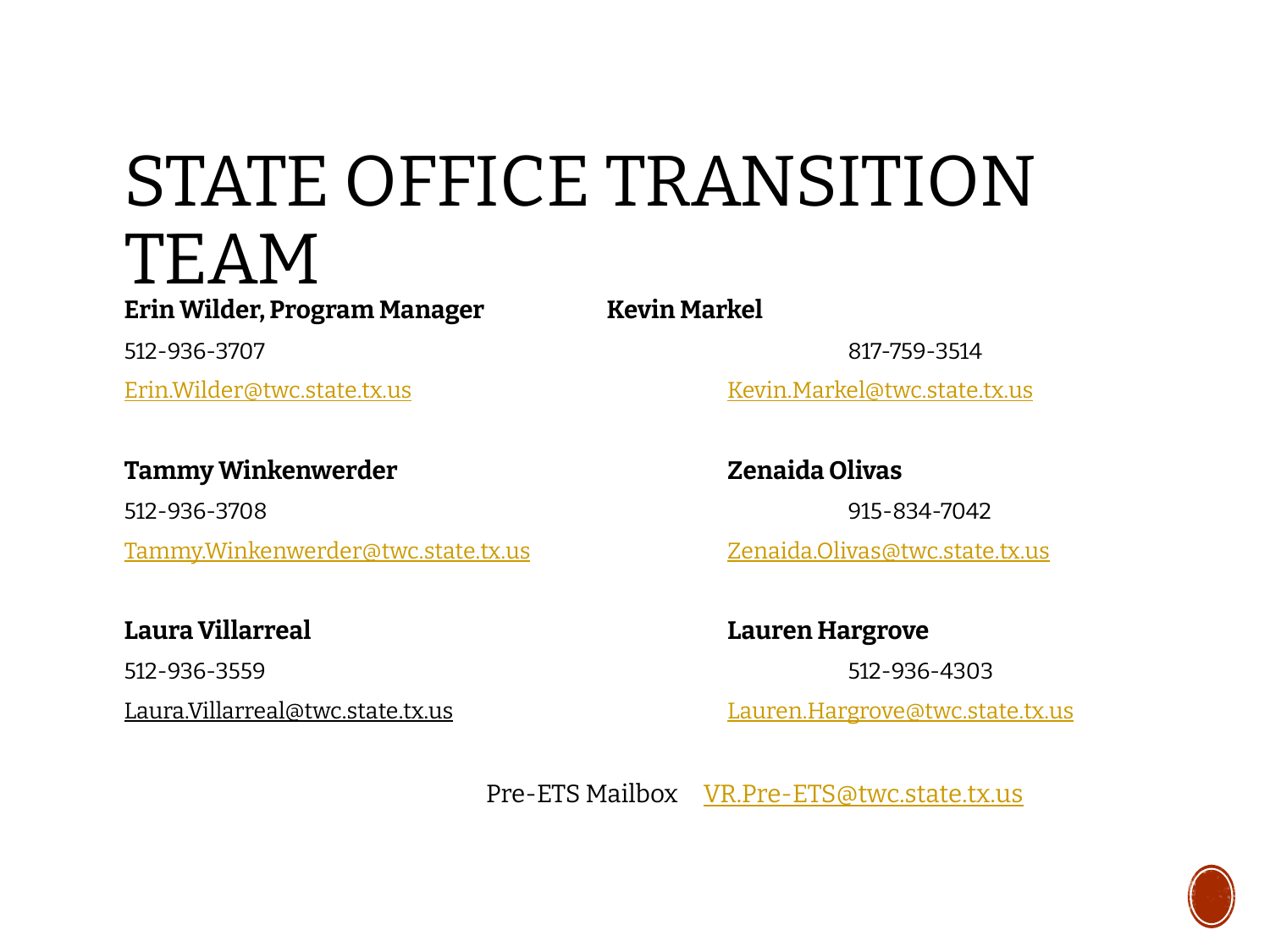

# State office transition team
Erin Wilder, Program Manager		Kevin Markel
512-936-3707					817-759-3514
Erin.Wilder@twc.state.tx.us			Kevin.Markel@twc.state.tx.us

Tammy Winkenwerder			Zenaida Olivas
512-936-3708					915-834-7042
Tammy.Winkenwerder@twc.state.tx.us		Zenaida.Olivas@twc.state.tx.us

Laura Villarreal				Lauren Hargrove
512-936-3559					512-936-4303
Laura.Villarreal@twc.state.tx.us			Lauren.Hargrove@twc.state.tx.us

			Pre-ETS Mailbox     VR.Pre-ETS@twc.state.tx.us